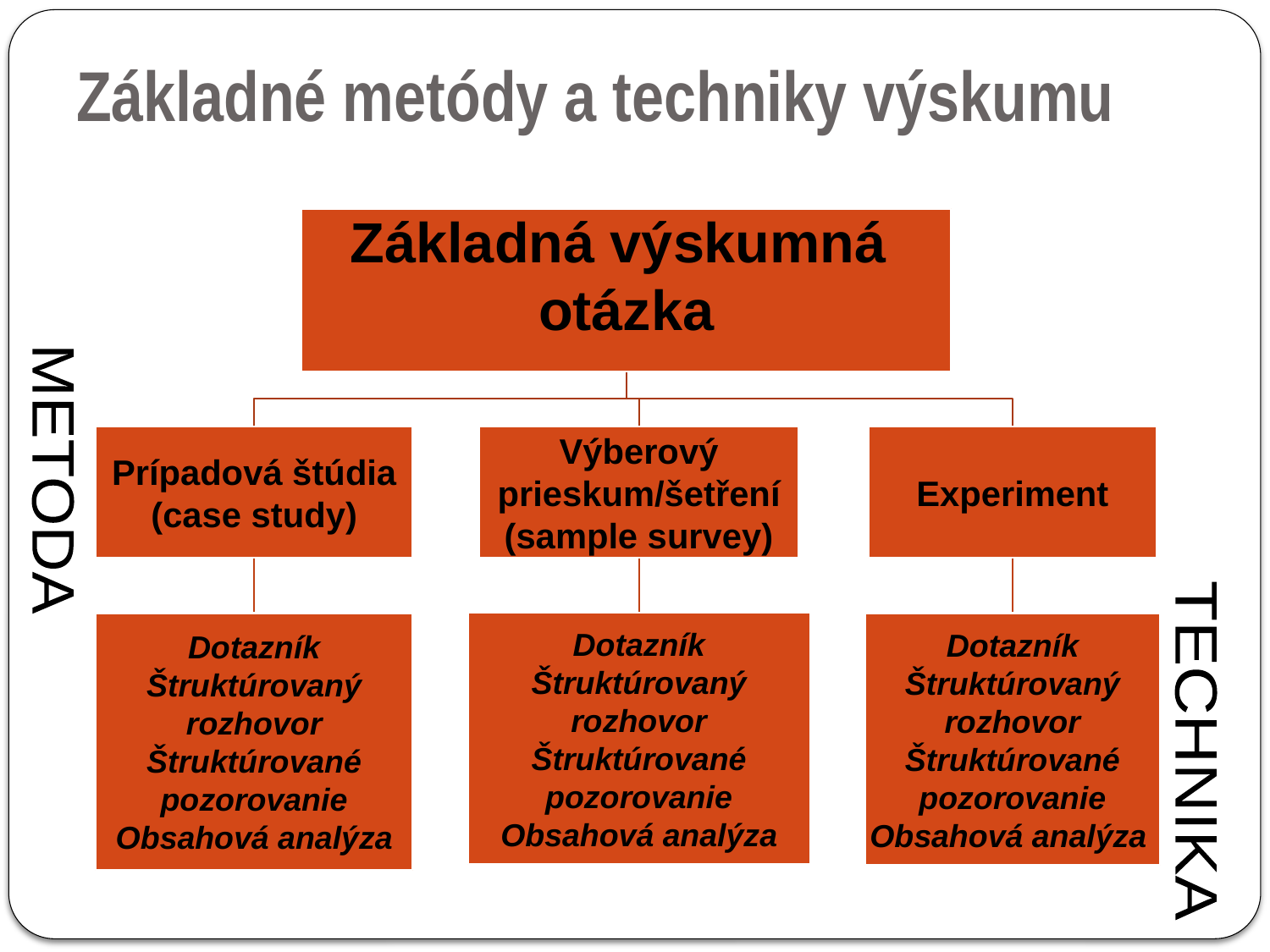

# Základné metódy a techniky výskumu
Základná výskumná
otázka

Prípadová štúdia
(case study)
Dotazník
Štruktúrovaný rozhovor
Štruktúrované pozorovanie
Obsahová analýza
Výberový prieskum/šetření
(sample survey)
Dotazník
Štruktúrovaný rozhovor
Štruktúrované pozorovanie
Obsahová analýza
Experiment
Dotazník
Štruktúrovaný rozhovor
Štruktúrované pozorovanie
Obsahová analýza
METODA
TECHNIKA